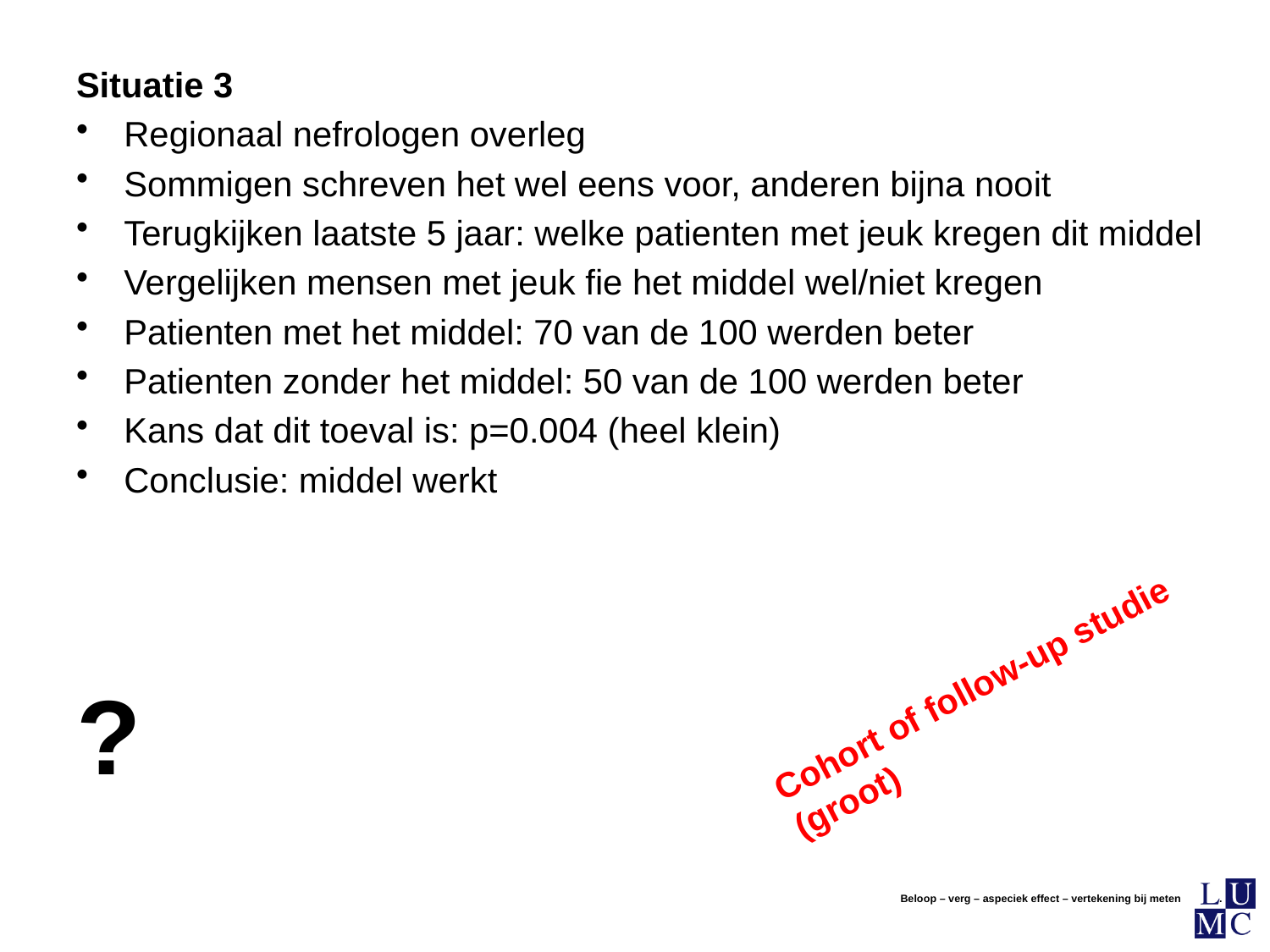

Situatie 3
Regionaal nefrologen overleg
Sommigen schreven het wel eens voor, anderen bijna nooit
Terugkijken laatste 5 jaar: welke patienten met jeuk kregen dit middel
Vergelijken mensen met jeuk fie het middel wel/niet kregen
Patienten met het middel: 70 van de 100 werden beter
Patienten zonder het middel: 50 van de 100 werden beter
Kans dat dit toeval is: p=0.004 (heel klein)
Conclusie: middel werkt

?

Beloop – verg – aspeciek effect – vertekening bij meten             .

Cohort of follow-up studie (groot)